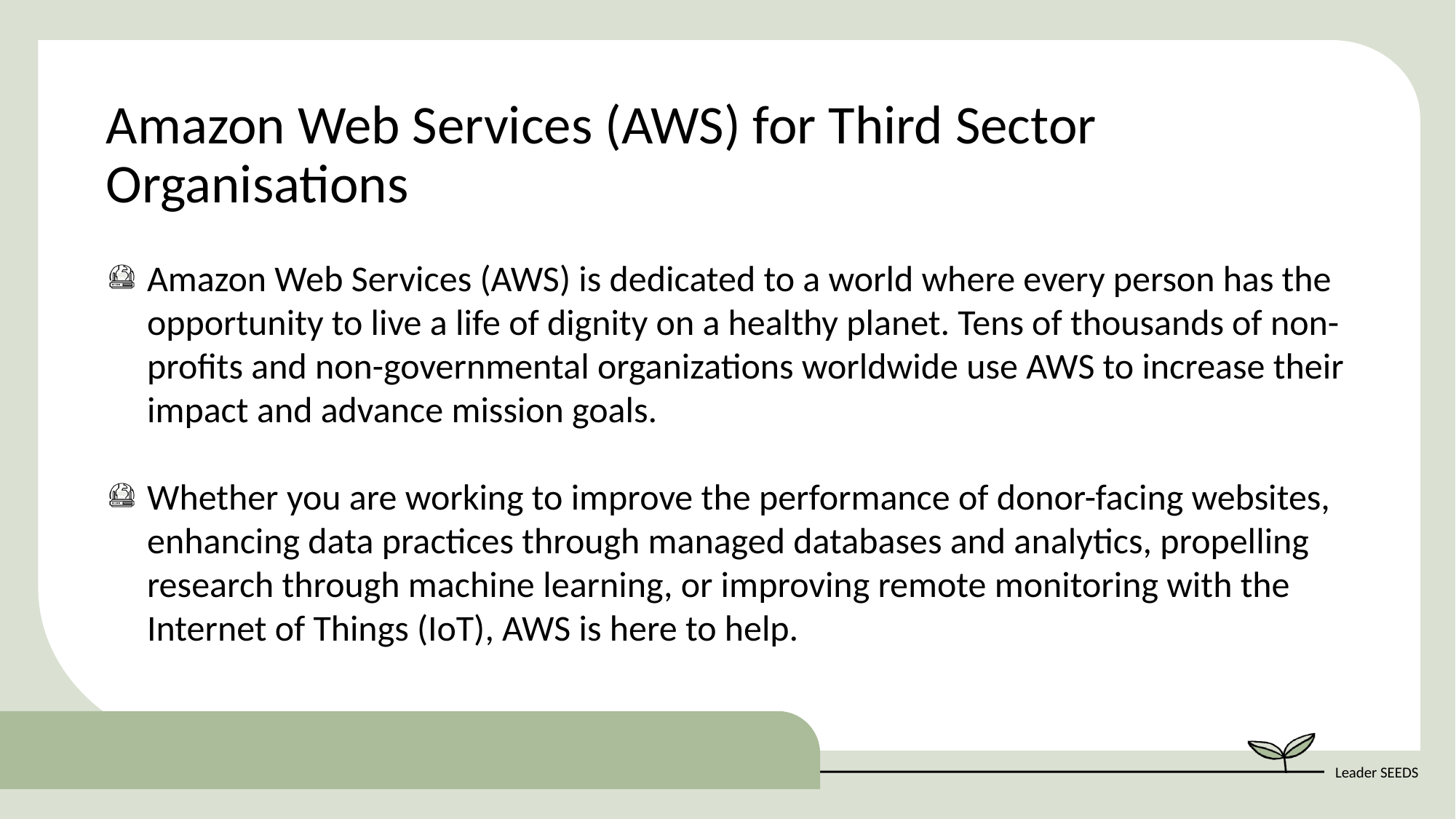

Amazon Web Services (AWS) for Third Sector Organisations
Amazon Web Services (AWS) is dedicated to a world where every person has the opportunity to live a life of dignity on a healthy planet. Tens of thousands of non-profits and non-governmental organizations worldwide use AWS to increase their impact and advance mission goals.

Whether you are working to improve the performance of donor-facing websites, enhancing data practices through managed databases and analytics, propelling research through machine learning, or improving remote monitoring with the Internet of Things (IoT), AWS is here to help.